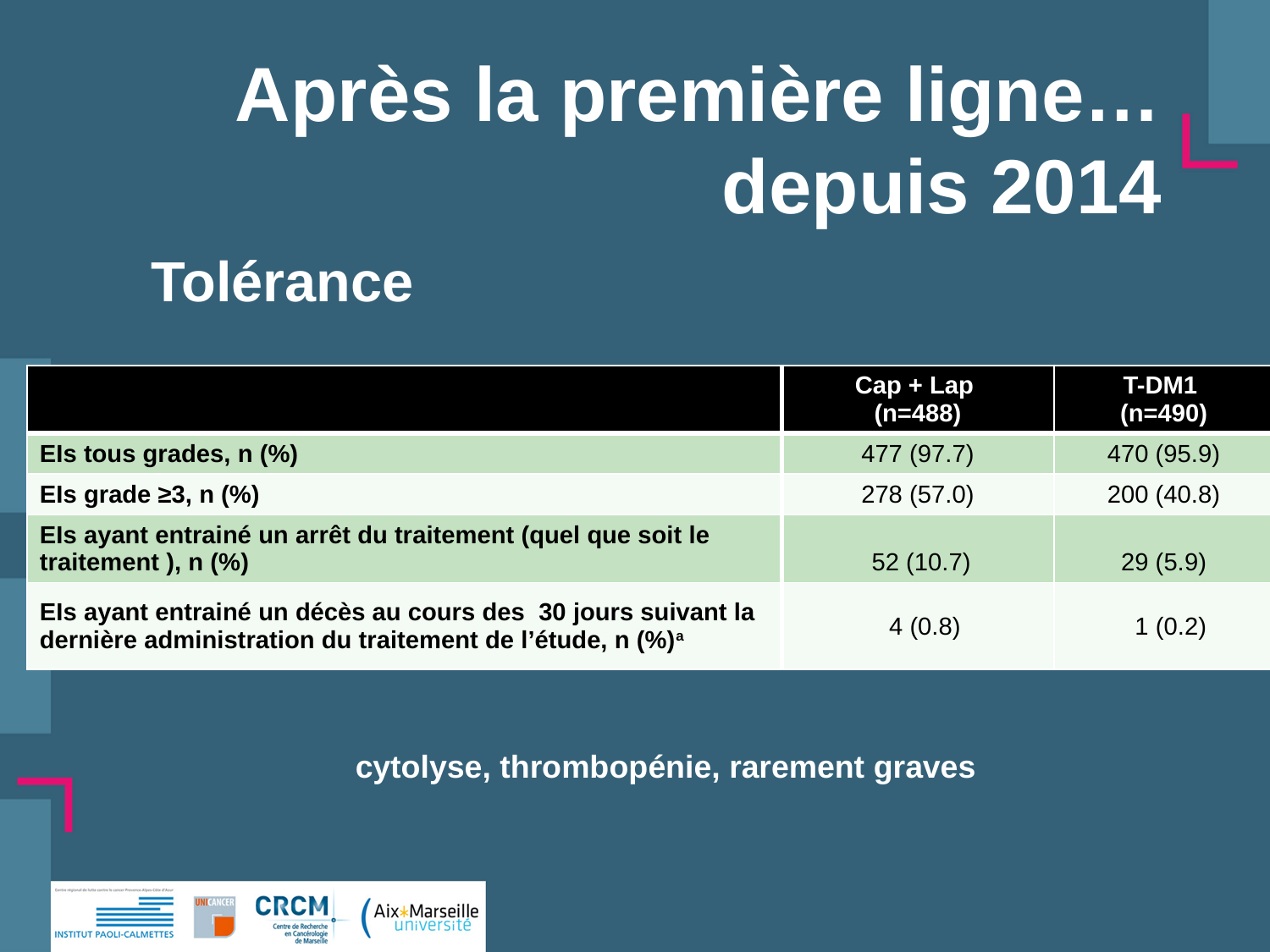

# Après la première ligne… depuis 2014
Tolérance
|  | Cap + Lap (n=488) | T-DM1 (n=490) |
| --- | --- | --- |
| EIs tous grades, n (%) | 477 (97.7) | 470 (95.9) |
| EIs grade ≥3, n (%) | 278 (57.0) | 200 (40.8) |
| EIs ayant entrainé un arrêt du traitement (quel que soit le traitement ), n (%) | 52 (10.7) | 29 (5.9) |
| EIs ayant entrainé un décès au cours des 30 jours suivant la dernière administration du traitement de l’étude, n (%)a | 4 (0.8) | 1 (0.2) |
 cytolyse, thrombopénie, rarement graves